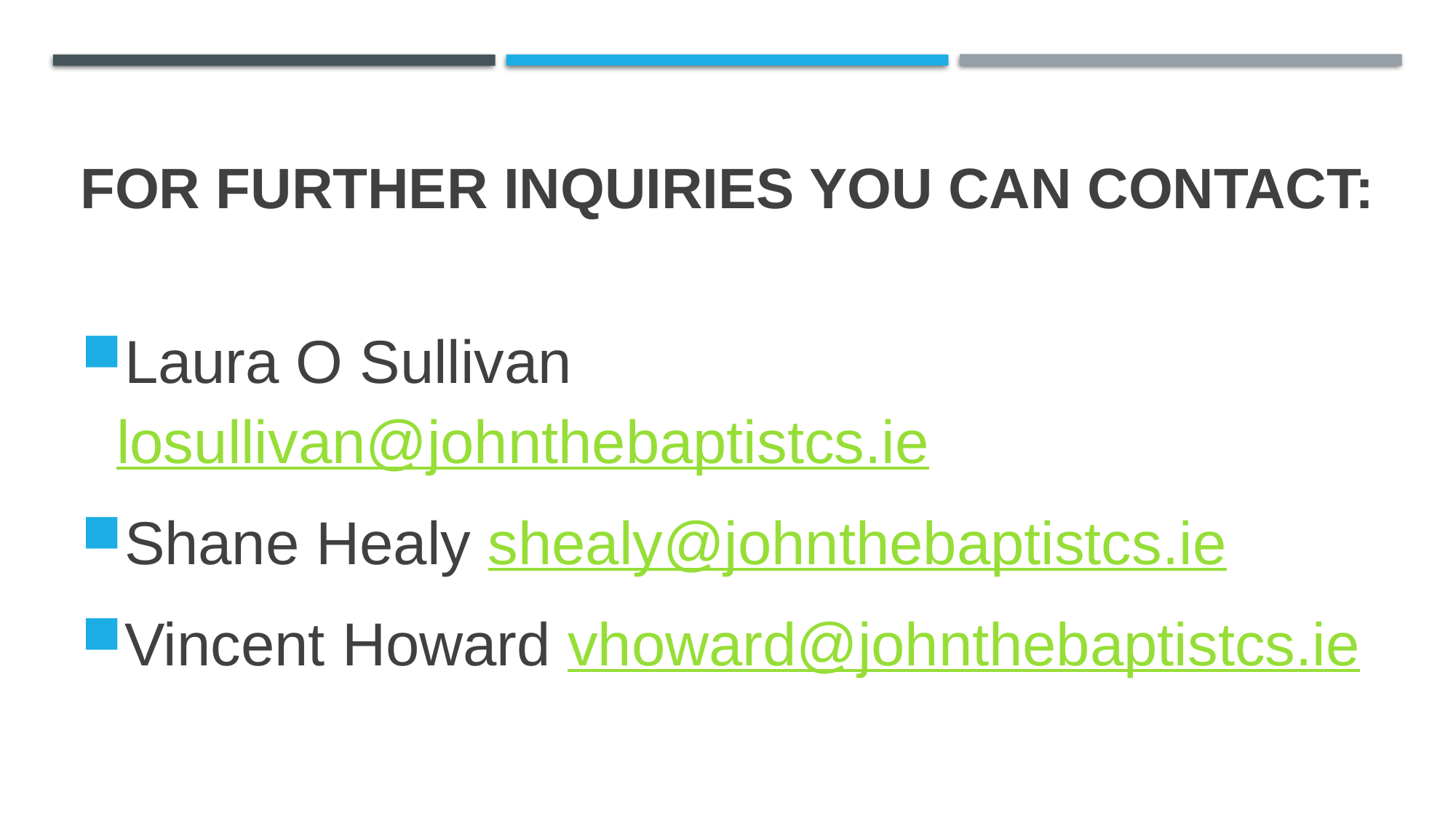

# For further inquiries you can contact:
Laura O Sullivan losullivan@johnthebaptistcs.ie
Shane Healy shealy@johnthebaptistcs.ie
Vincent Howard vhoward@johnthebaptistcs.ie